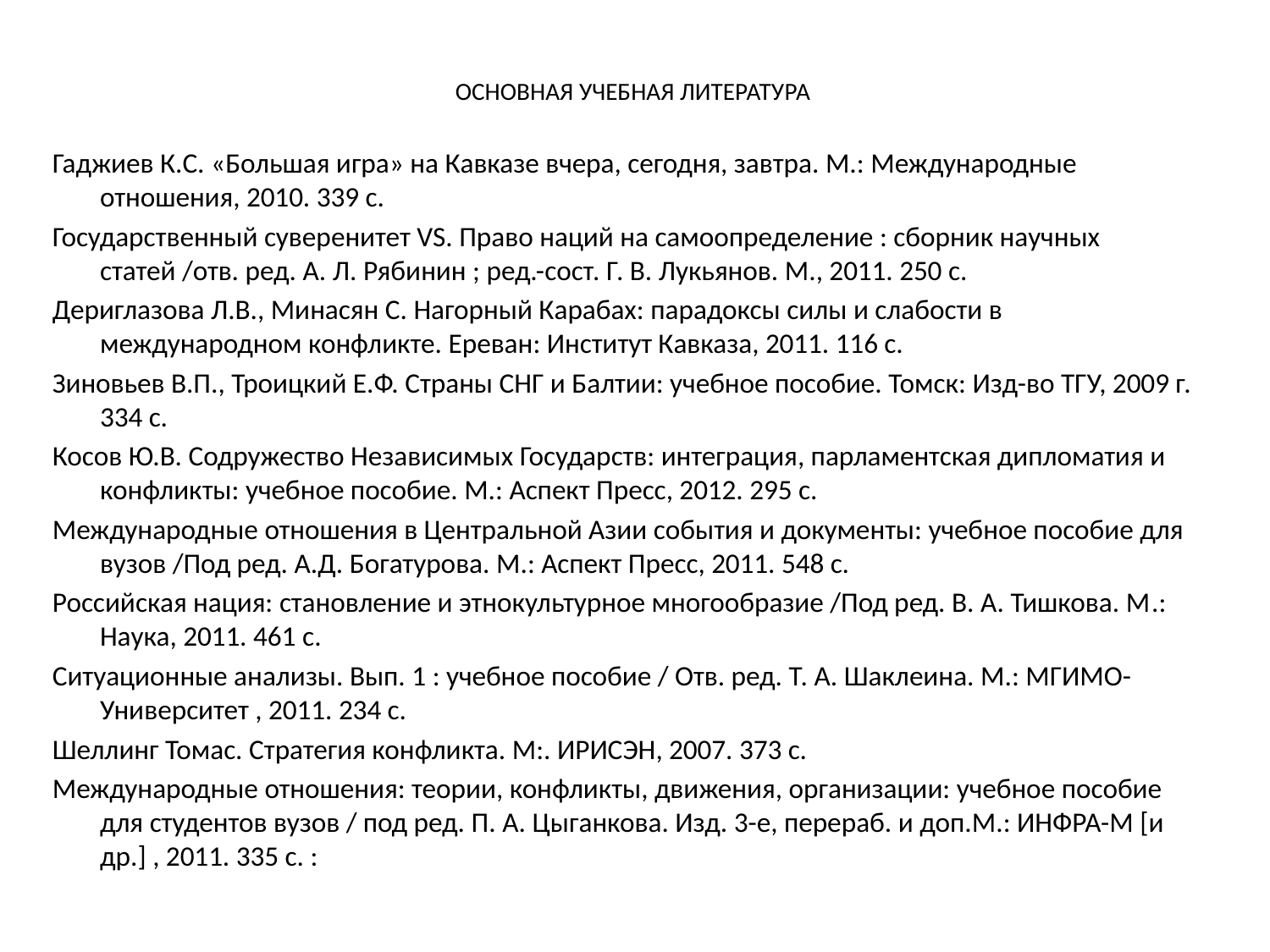

# ОСНОВНАЯ УЧЕБНАЯ ЛИТЕРАТУРА
Гаджиев К.С. «Большая игра» на Кавказе вчера, сегодня, завтра. М.: Международные отношения, 2010. 339 с.
Государственный суверенитет VS. Право наций на самоопределение : сборник научных статей /отв. ред. А. Л. Рябинин ; ред.-сост. Г. В. Лукьянов. М., 2011. 250 с.
Дериглазова Л.В., Минасян С. Нагорный Карабах: парадоксы силы и слабости в международном конфликте. Ереван: Институт Кавказа, 2011. 116 с.
Зиновьев В.П., Троицкий Е.Ф. Страны СНГ и Балтии: учебное пособие. Томск: Изд-во ТГУ, 2009 г. 334 с.
Косов Ю.В. Содружество Независимых Государств: интеграция, парламентская дипломатия и конфликты: учебное пособие. М.: Аспект Пресс, 2012. 295 с.
Международные отношения в Центральной Азии события и документы: учебное пособие для вузов /Под ред. А.Д. Богатурова. М.: Аспект Пресс, 2011. 548 с.
Российская нация: становление и этнокультурное многообразие /Под ред. В. А. Тишкова. М.: Наука, 2011. 461 с.
Ситуационные анализы. Вып. 1 : учебное пособие / Отв. ред. Т. А. Шаклеина. М.: МГИМО-Университет , 2011. 234 с.
Шеллинг Томас. Стратегия конфликта. М:. ИРИСЭН, 2007. 373 с.
Международные отношения: теории, конфликты, движения, организации: учебное пособие для студентов вузов / под ред. П. А. Цыганкова. Изд. 3-е, перераб. и доп.М.: ИНФРА-М [и др.] , 2011. 335 с. :